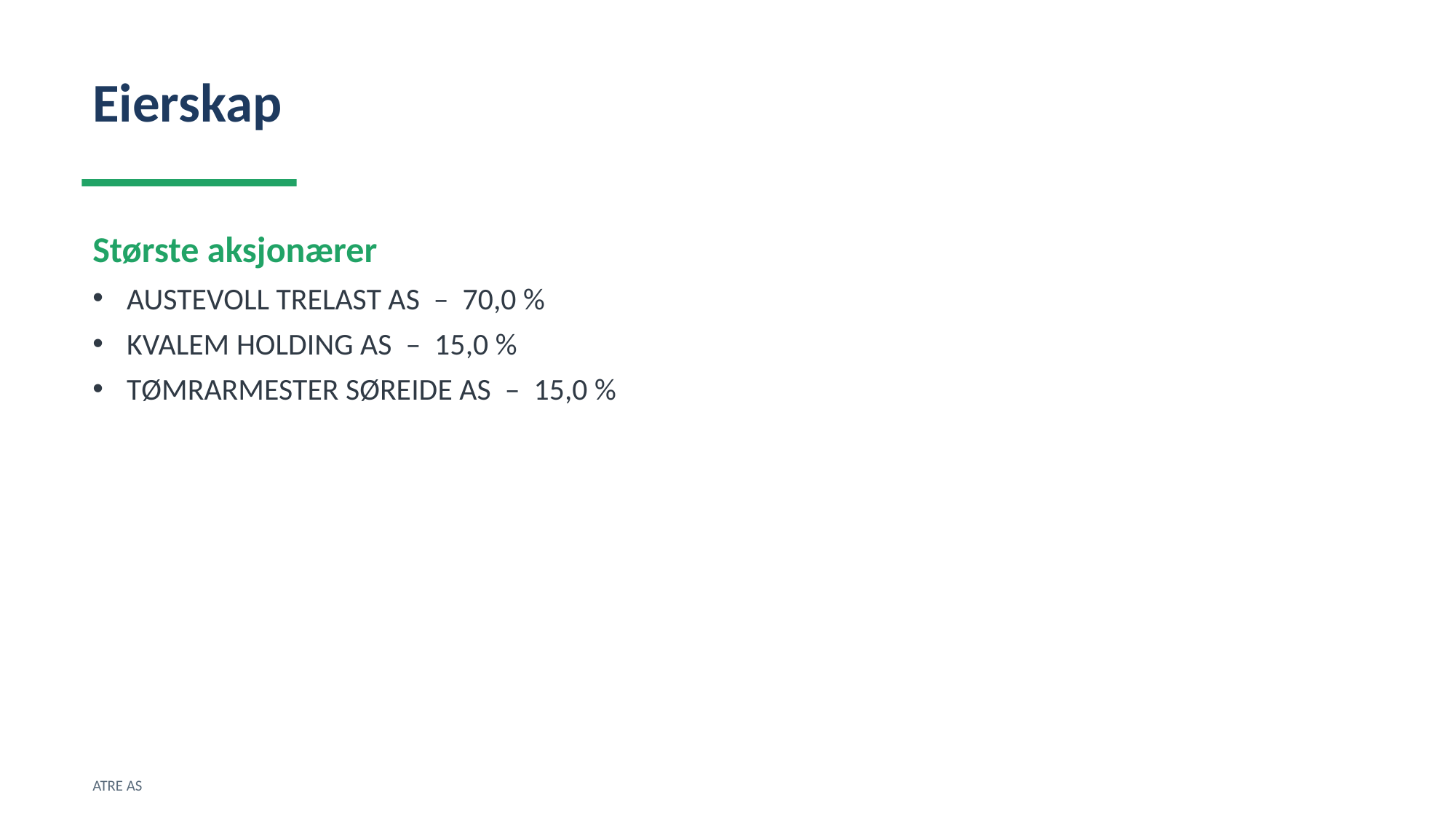

Eierskap

Største aksjonærer
AUSTEVOLL TRELAST AS  –  70,0 %
KVALEM HOLDING AS  –  15,0 %
TØMRARMESTER SØREIDE AS  –  15,0 %
ATRE AS